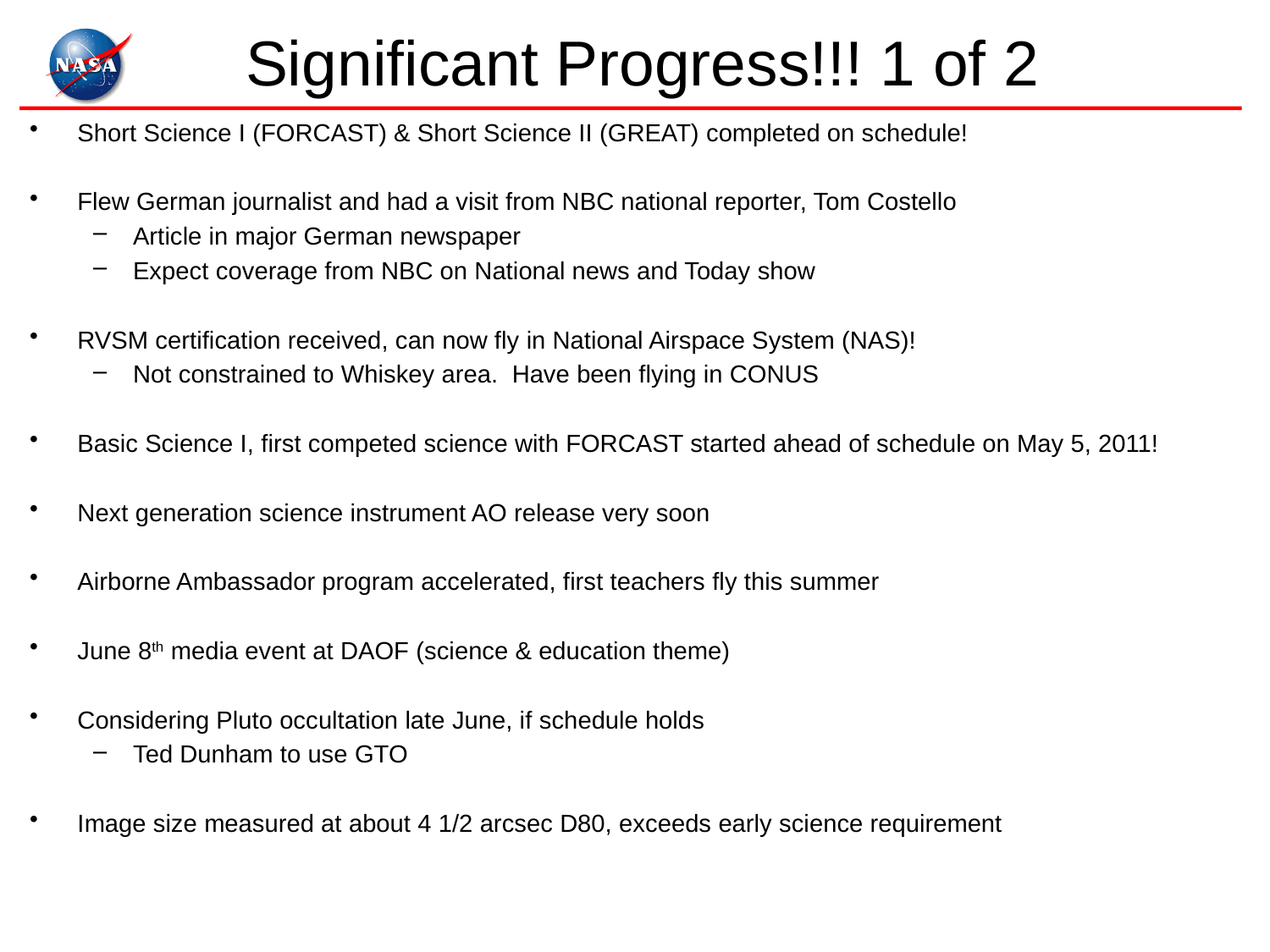

Significant Progress!!! 1 of 2
Short Science I (FORCAST) & Short Science II (GREAT) completed on schedule!

Flew German journalist and had a visit from NBC national reporter, Tom Costello
Article in major German newspaper
Expect coverage from NBC on National news and Today show

RVSM certification received, can now fly in National Airspace System (NAS)!
Not constrained to Whiskey area.  Have been flying in CONUS

Basic Science I, first competed science with FORCAST started ahead of schedule on May 5, 2011!

Next generation science instrument AO release very soon

Airborne Ambassador program accelerated, first teachers fly this summer

June 8th media event at DAOF (science & education theme)

Considering Pluto occultation late June, if schedule holds
Ted Dunham to use GTO

Image size measured at about 4 1/2 arcsec D80, exceeds early science requirement